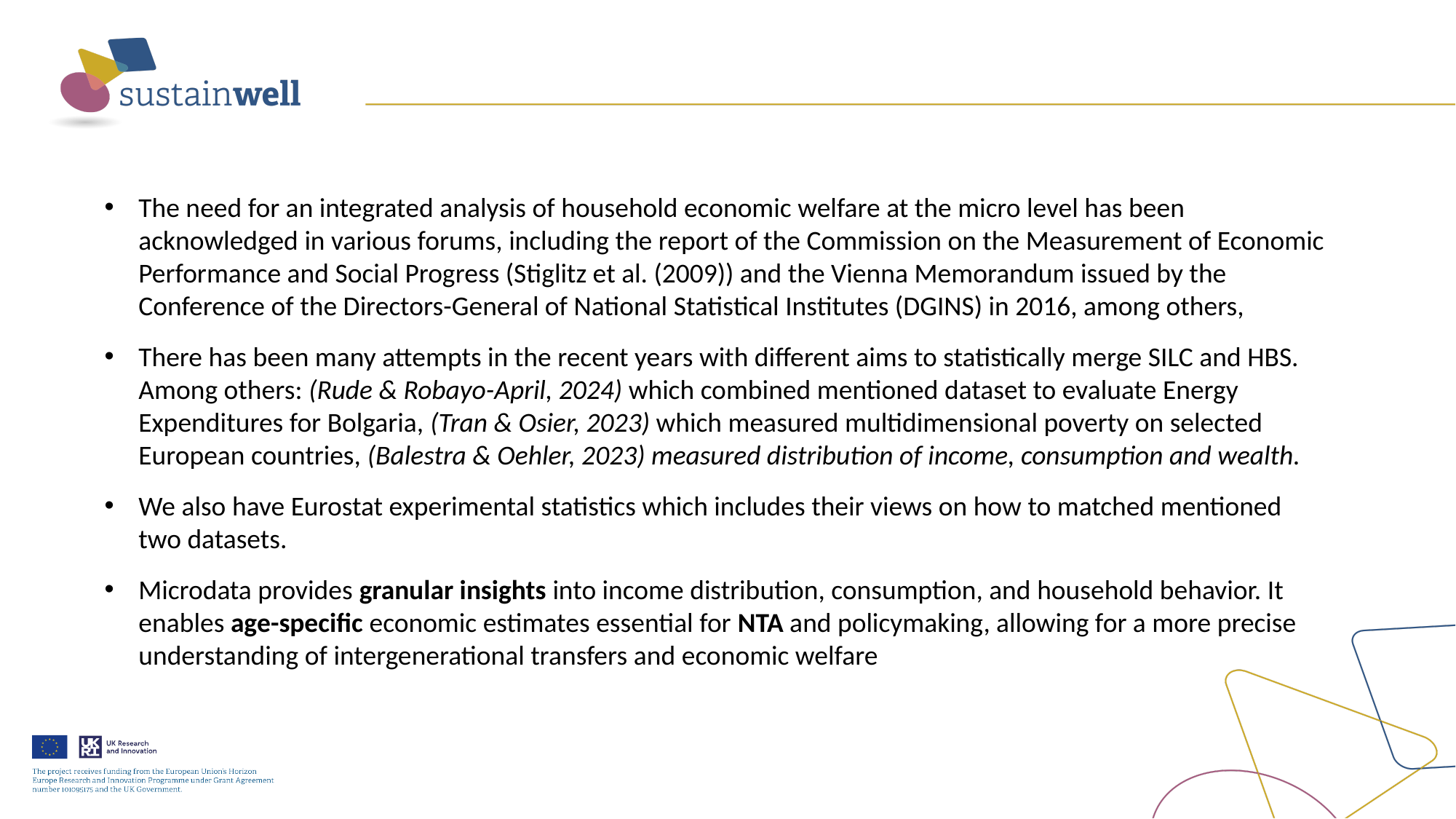

#

The need for an integrated analysis of household economic welfare at the micro level has been acknowledged in various forums, including the report of the Commission on the Measurement of Economic Performance and Social Progress (Stiglitz et al. (2009)) and the Vienna Memorandum issued by the Conference of the Directors-General of National Statistical Institutes (DGINS) in 2016, among others,
There has been many attempts in the recent years with different aims to statistically merge SILC and HBS.  Among others: (Rude & Robayo-April, 2024) which combined mentioned dataset to evaluate Energy Expenditures for Bolgaria, (Tran & Osier, 2023) which measured multidimensional poverty on selected European countries, (Balestra & Oehler, 2023) measured distribution of income, consumption and wealth.
We also have Eurostat experimental statistics which includes their views on how to matched mentioned two datasets.
Microdata provides granular insights into income distribution, consumption, and household behavior. It enables age-specific economic estimates essential for NTA and policymaking, allowing for a more precise understanding of intergenerational transfers and economic welfare